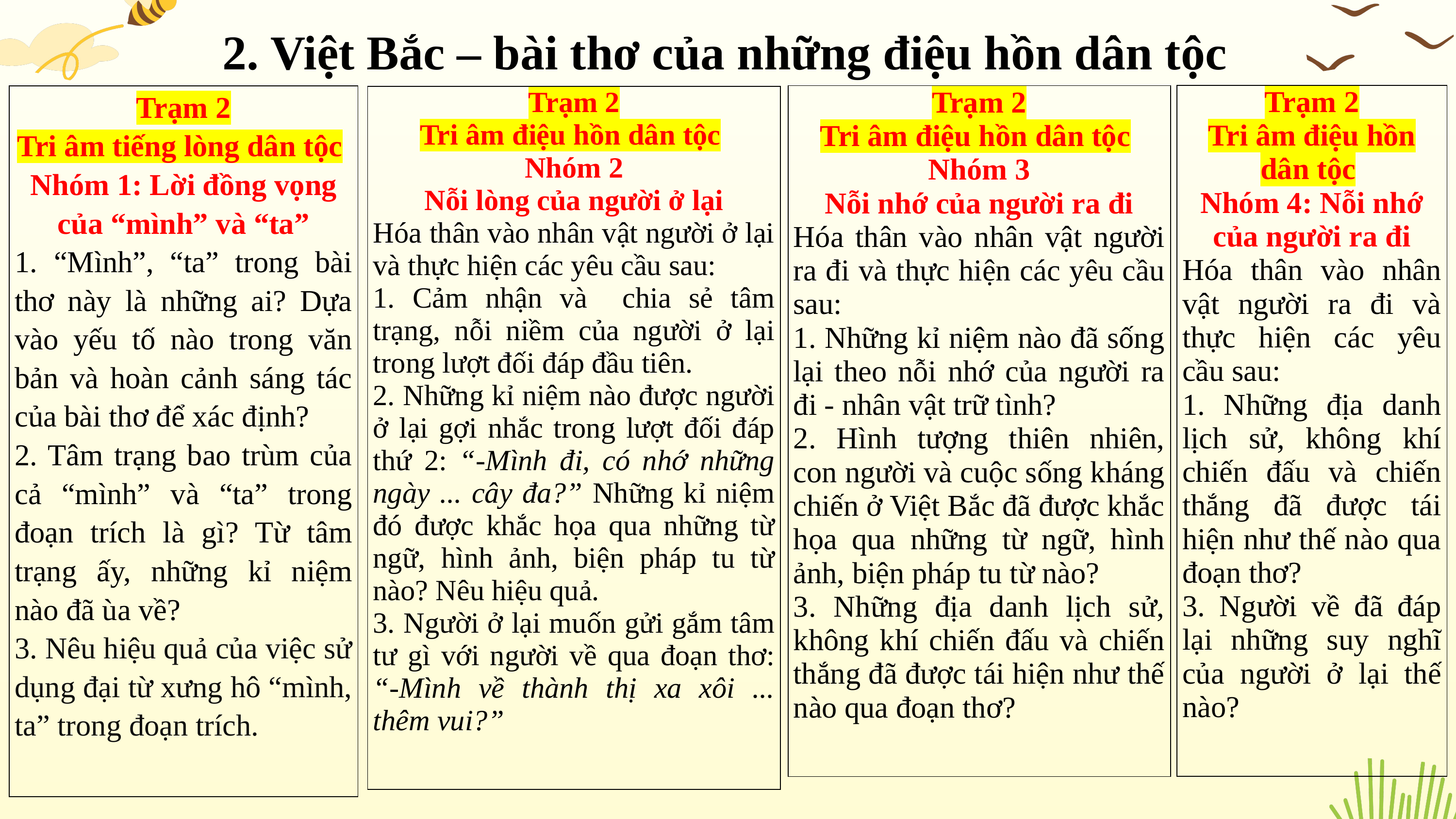

2. Việt Bắc – bài thơ của những điệu hồn dân tộc

| Trạm 2 Tri âm điệu hồn dân tộc Nhóm 4: Nỗi nhớ của người ra đi Hóa thân vào nhân vật người ra đi và thực hiện các yêu cầu sau: 1. Những địa danh lịch sử, không khí chiến đấu và chiến thắng đã được tái hiện như thế nào qua đoạn thơ? 3. Người về đã đáp lại những suy nghĩ của người ở lại thế nào? |
| --- |
| Trạm 2 Tri âm điệu hồn dân tộc Nhóm 3 Nỗi nhớ của người ra đi Hóa thân vào nhân vật người ra đi và thực hiện các yêu cầu sau: 1. Những kỉ niệm nào đã sống lại theo nỗi nhớ của người ra đi - nhân vật trữ tình? 2. Hình tượng thiên nhiên, con người và cuộc sống kháng chiến ở Việt Bắc đã được khắc họa qua những từ ngữ, hình ảnh, biện pháp tu từ nào? 3. Những địa danh lịch sử, không khí chiến đấu và chiến thắng đã được tái hiện như thế nào qua đoạn thơ? |
| --- |
| Trạm 2 Tri âm tiếng lòng dân tộc Nhóm 1: Lời đồng vọng của “mình” và “ta” 1. “Mình”, “ta” trong bài thơ này là những ai? Dựa vào yếu tố nào trong văn bản và hoàn cảnh sáng tác của bài thơ để xác định? 2. Tâm trạng bao trùm của cả “mình” và “ta” trong đoạn trích là gì? Từ tâm trạng ấy, những kỉ niệm nào đã ùa về? 3. Nêu hiệu quả của việc sử dụng đại từ xưng hô “mình, ta” trong đoạn trích. |
| --- |
| Trạm 2 Tri âm điệu hồn dân tộc Nhóm 2 Nỗi lòng của người ở lại Hóa thân vào nhân vật người ở lại và thực hiện các yêu cầu sau: 1. Cảm nhận và chia sẻ tâm trạng, nỗi niềm của người ở lại trong lượt đối đáp đầu tiên. 2. Những kỉ niệm nào được người ở lại gợi nhắc trong lượt đối đáp thứ 2: “-Mình đi, có nhớ những ngày ... cây đa?” Những kỉ niệm đó được khắc họa qua những từ ngữ, hình ảnh, biện pháp tu từ nào? Nêu hiệu quả. 3. Người ở lại muốn gửi gắm tâm tư gì với người về qua đoạn thơ: “-Mình về thành thị xa xôi ... thêm vui?” |
| --- |